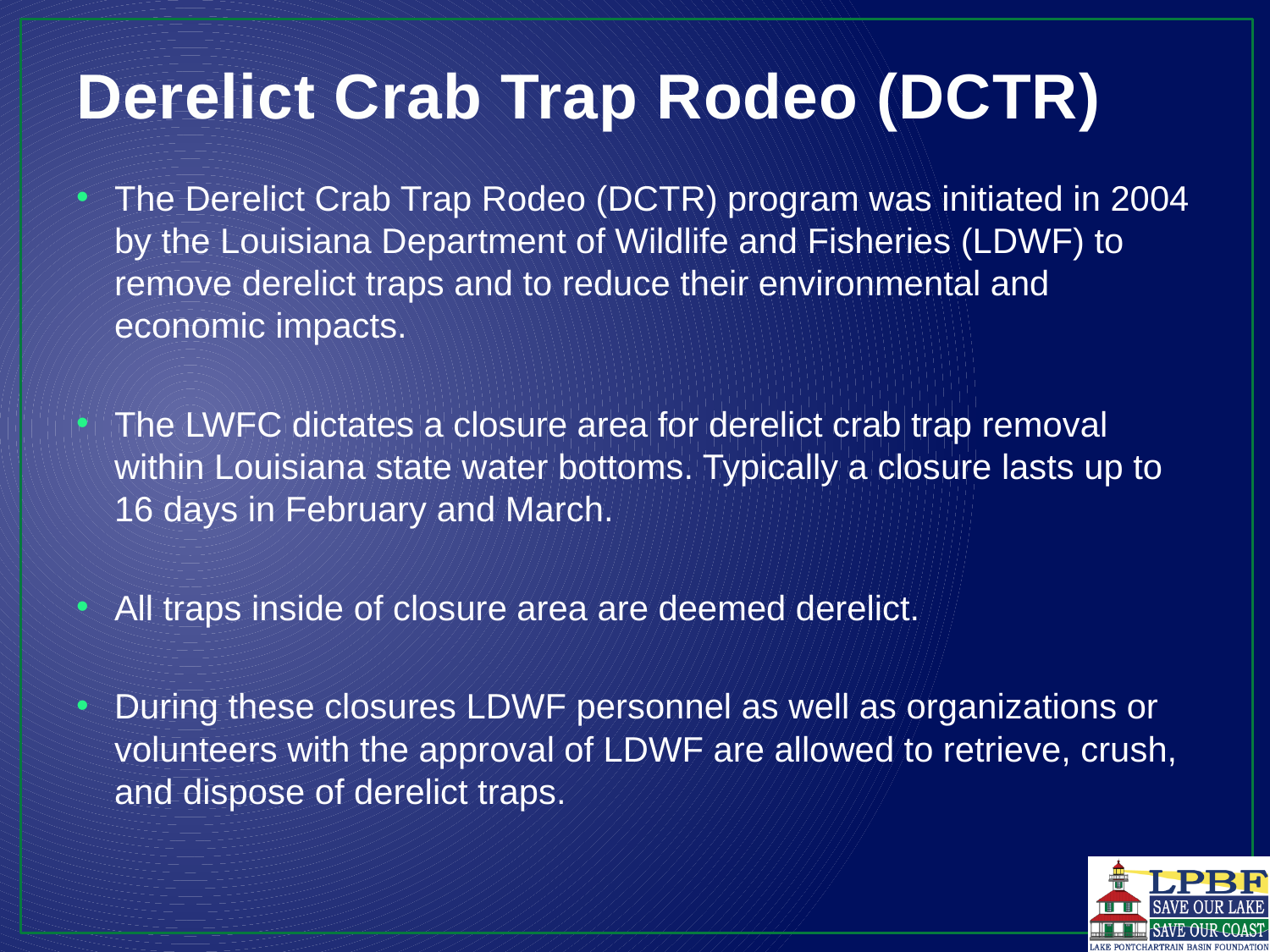

# Derelict Crab Trap Rodeo (DCTR)
The Derelict Crab Trap Rodeo (DCTR) program was initiated in 2004 by the Louisiana Department of Wildlife and Fisheries (LDWF) to remove derelict traps and to reduce their environmental and economic impacts.

The LWFC dictates a closure area for derelict crab trap removal within Louisiana state water bottoms. Typically a closure lasts up to 16 days in February and March.

All traps inside of closure area are deemed derelict.

During these closures LDWF personnel as well as organizations or volunteers with the approval of LDWF are allowed to retrieve, crush, and dispose of derelict traps.